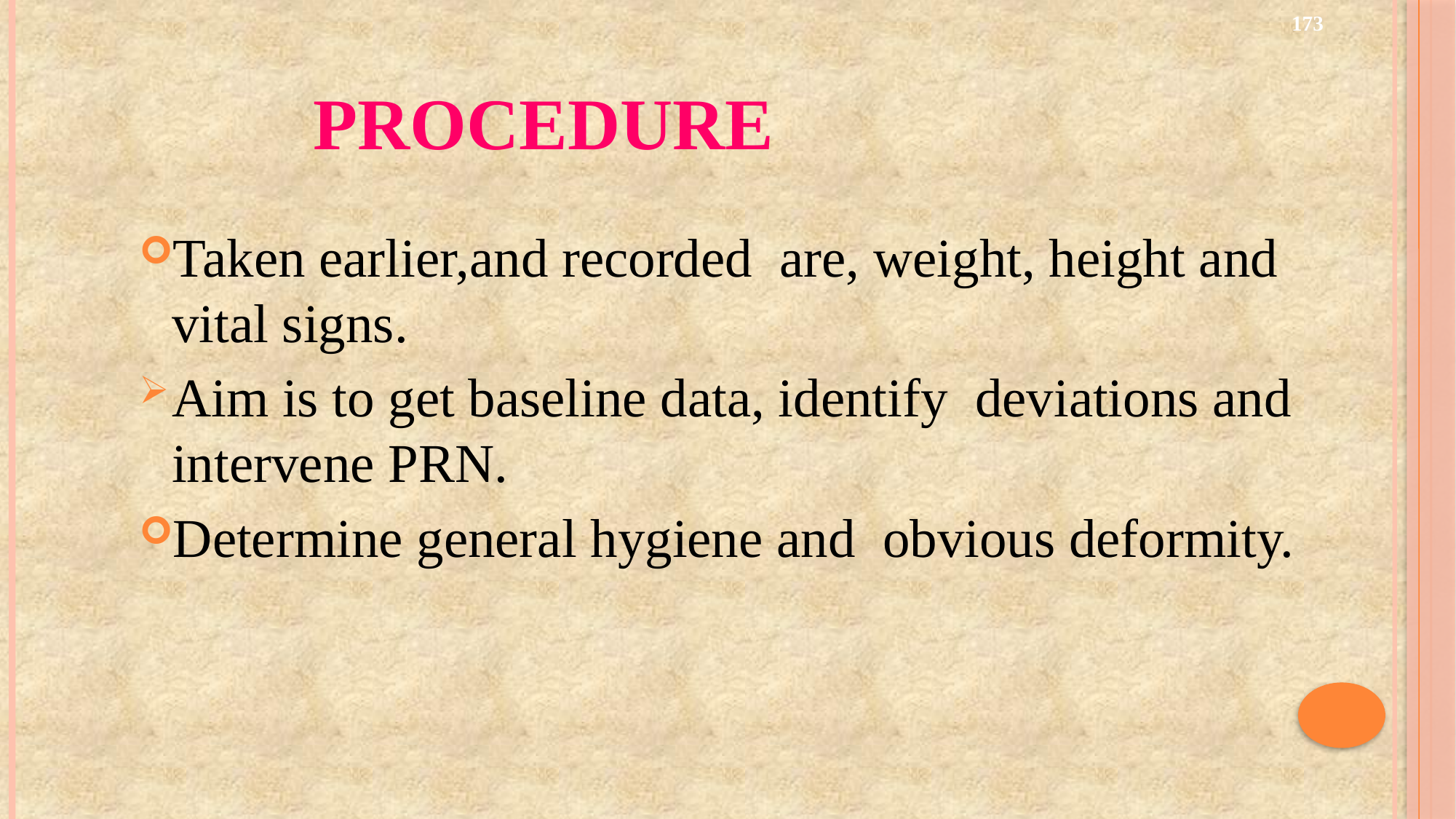

173
# PROCEDURE

Taken earlier,and recorded  are, weight, height and vital signs.
Aim is to get baseline data, identify  deviations and intervene PRN.
Determine general hygiene and  obvious deformity.